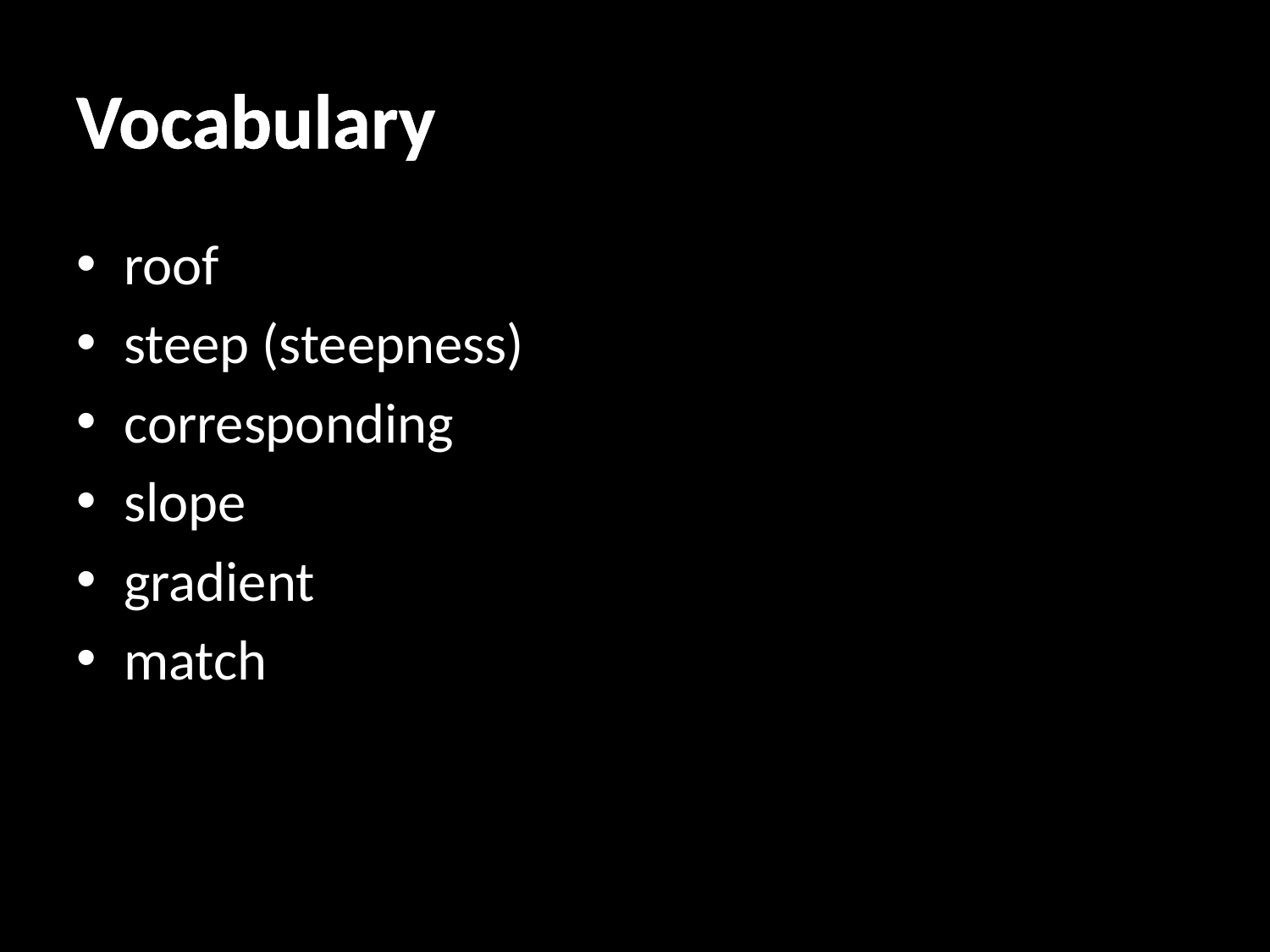

# Vocabulary
roof
steep (steepness)
corresponding
slope
gradient
match